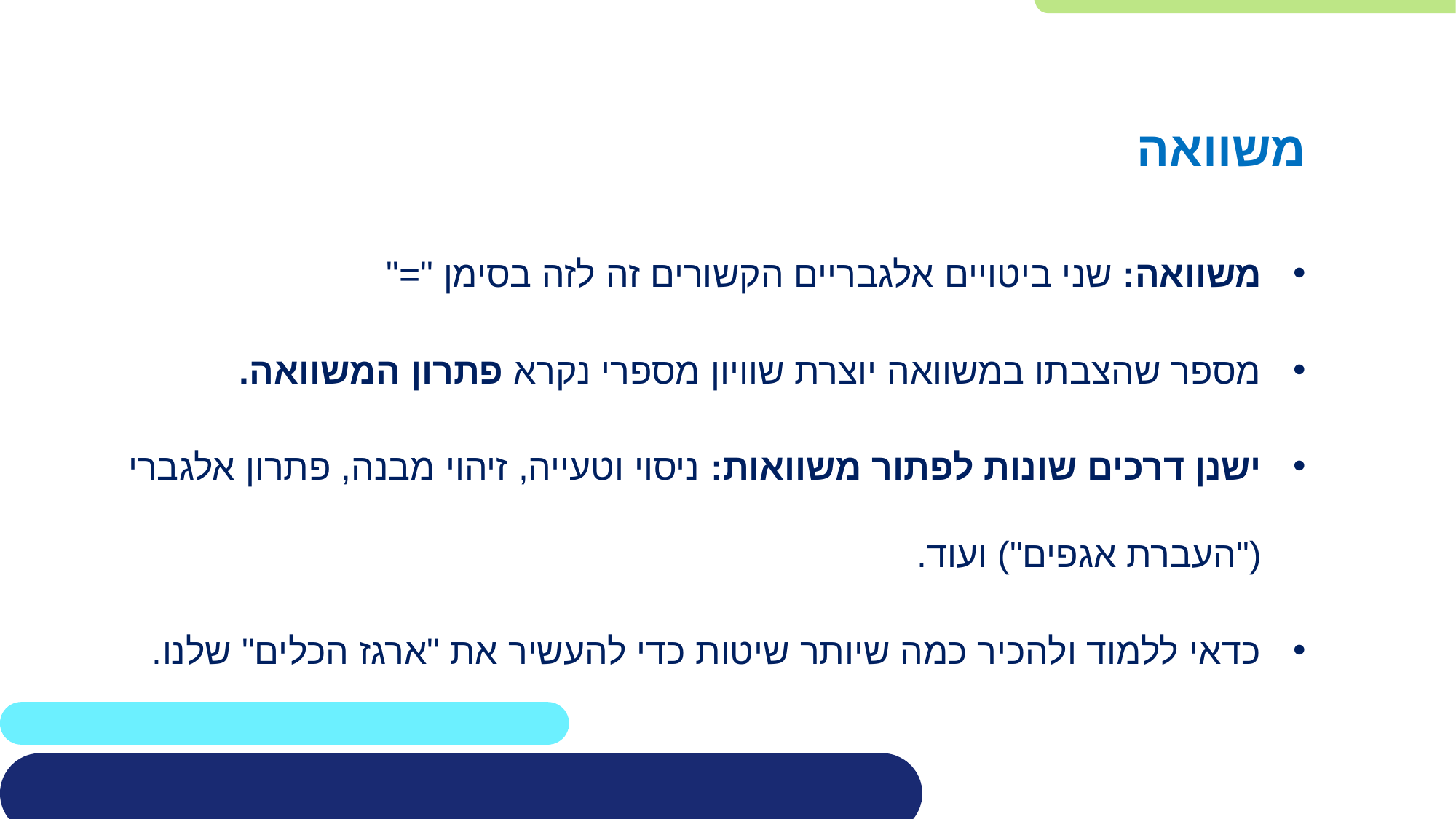

משוואה
משוואה: שני ביטויים אלגבריים הקשורים זה לזה בסימן "="
מספר שהצבתו במשוואה יוצרת שוויון מספרי נקרא פתרון המשוואה.
ישנן דרכים שונות לפתור משוואות: ניסוי וטעייה, זיהוי מבנה, פתרון אלגברי ("העברת אגפים") ועוד.
כדאי ללמוד ולהכיר כמה שיותר שיטות כדי להעשיר את "ארגז הכלים" שלנו.